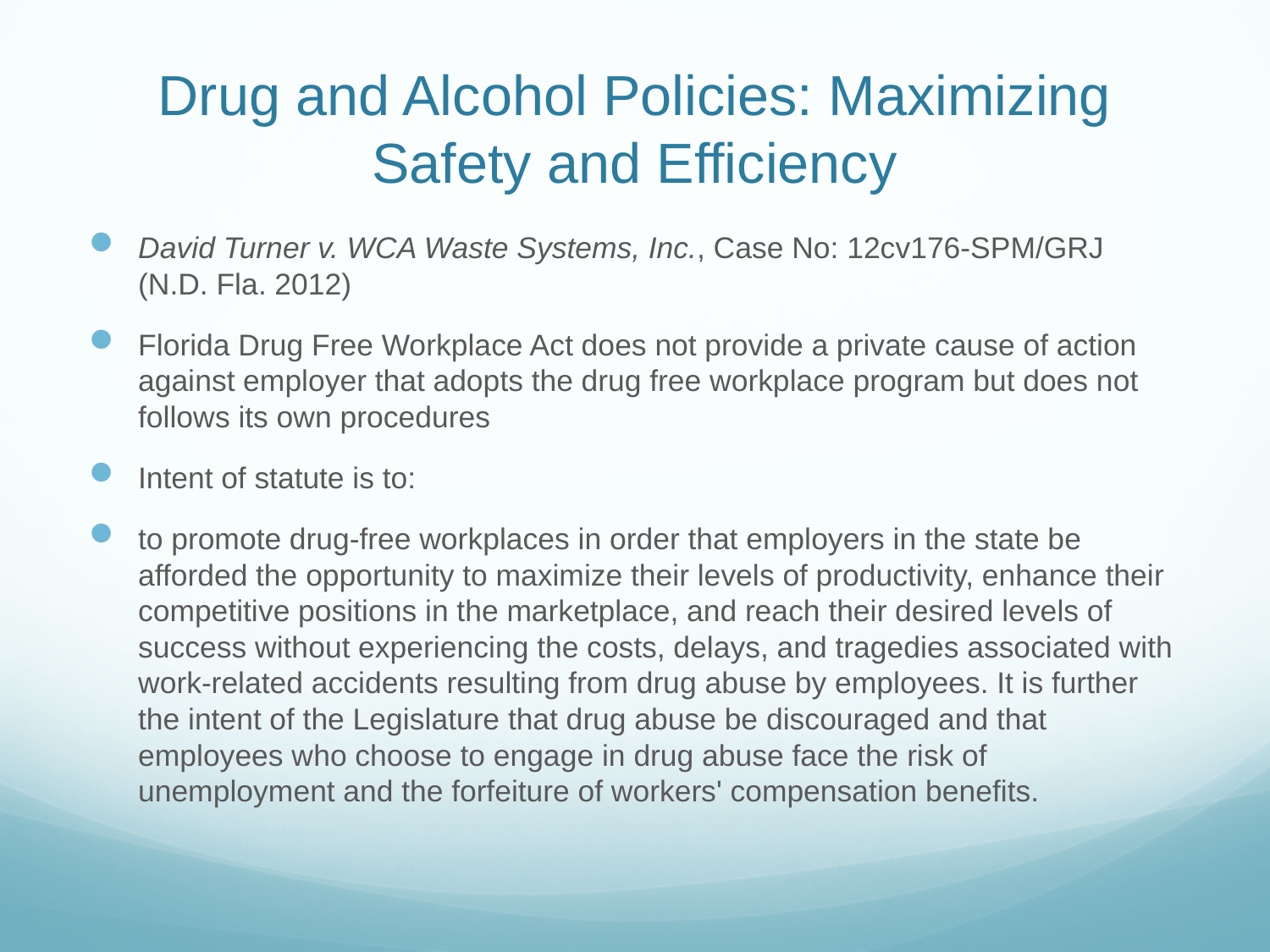

# Drug and Alcohol Policies: Maximizing Safety and Efficiency
David Turner v. WCA Waste Systems, Inc., Case No: 12cv176-SPM/GRJ (N.D. Fla. 2012)
Florida Drug Free Workplace Act does not provide a private cause of action against employer that adopts the drug free workplace program but does not follows its own procedures
Intent of statute is to:
to promote drug-free workplaces in order that employers in the state be afforded the opportunity to maximize their levels of productivity, enhance their competitive positions in the marketplace, and reach their desired levels of success without experiencing the costs, delays, and tragedies associated with work-related accidents resulting from drug abuse by employees. It is further the intent of the Legislature that drug abuse be discouraged and that employees who choose to engage in drug abuse face the risk of unemployment and the forfeiture of workers' compensation benefits.